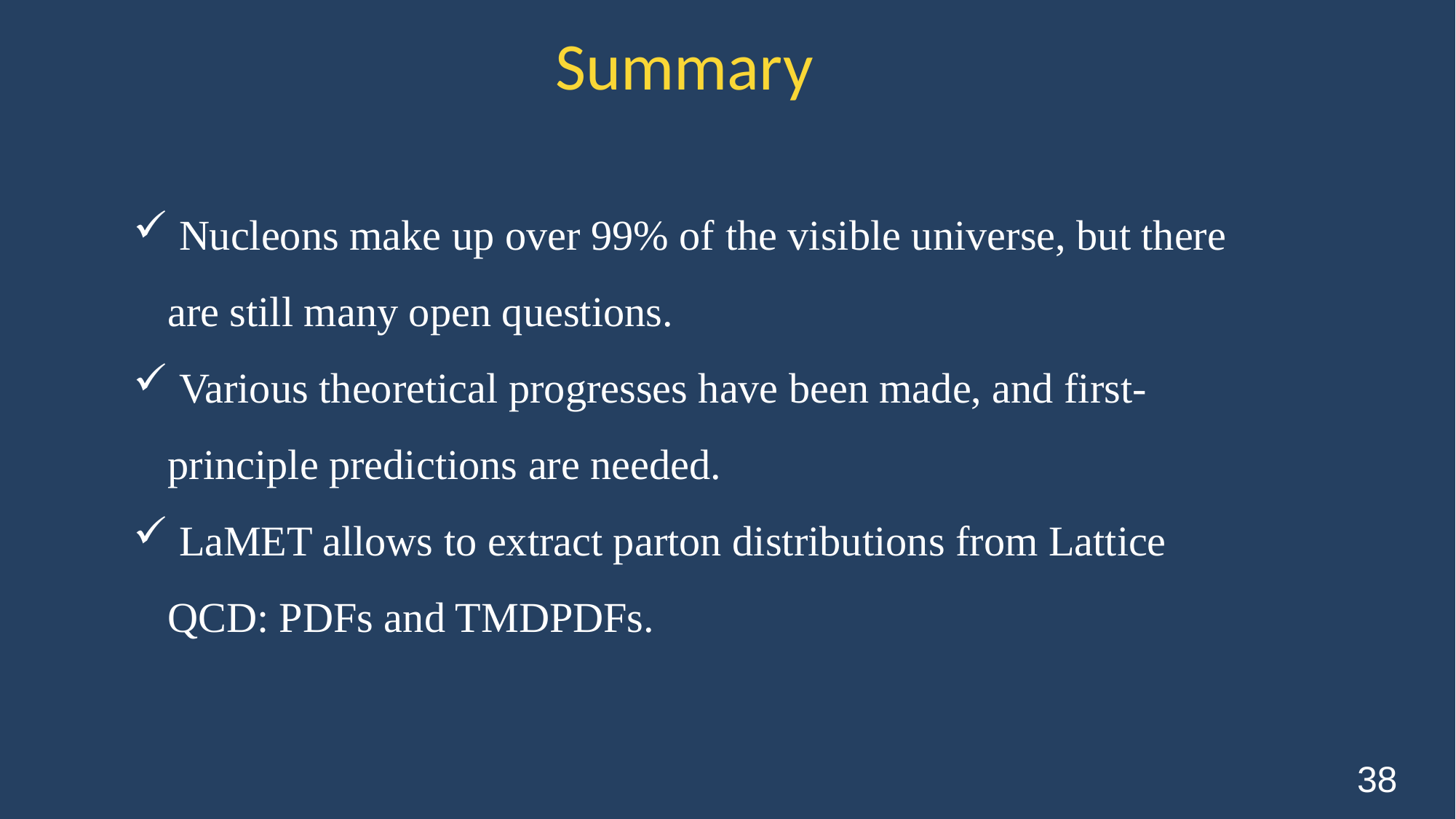

Summary
 Nucleons make up over 99% of the visible universe, but there are still many open questions.
 Various theoretical progresses have been made, and first-principle predictions are needed.
 LaMET allows to extract parton distributions from Lattice QCD: PDFs and TMDPDFs.
38